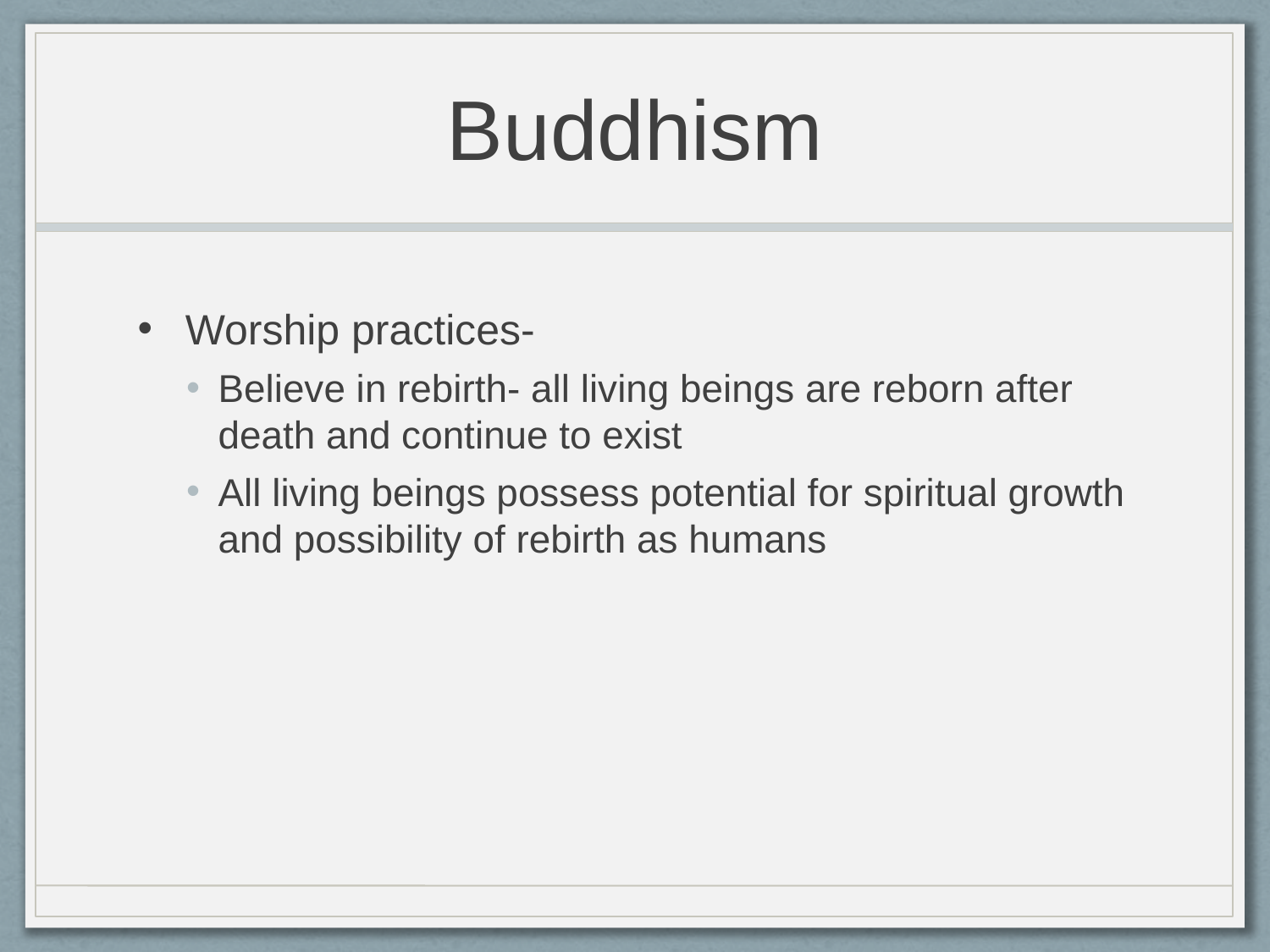

# Buddhism
Worship practices-
Believe in rebirth- all living beings are reborn after death and continue to exist
All living beings possess potential for spiritual growth and possibility of rebirth as humans